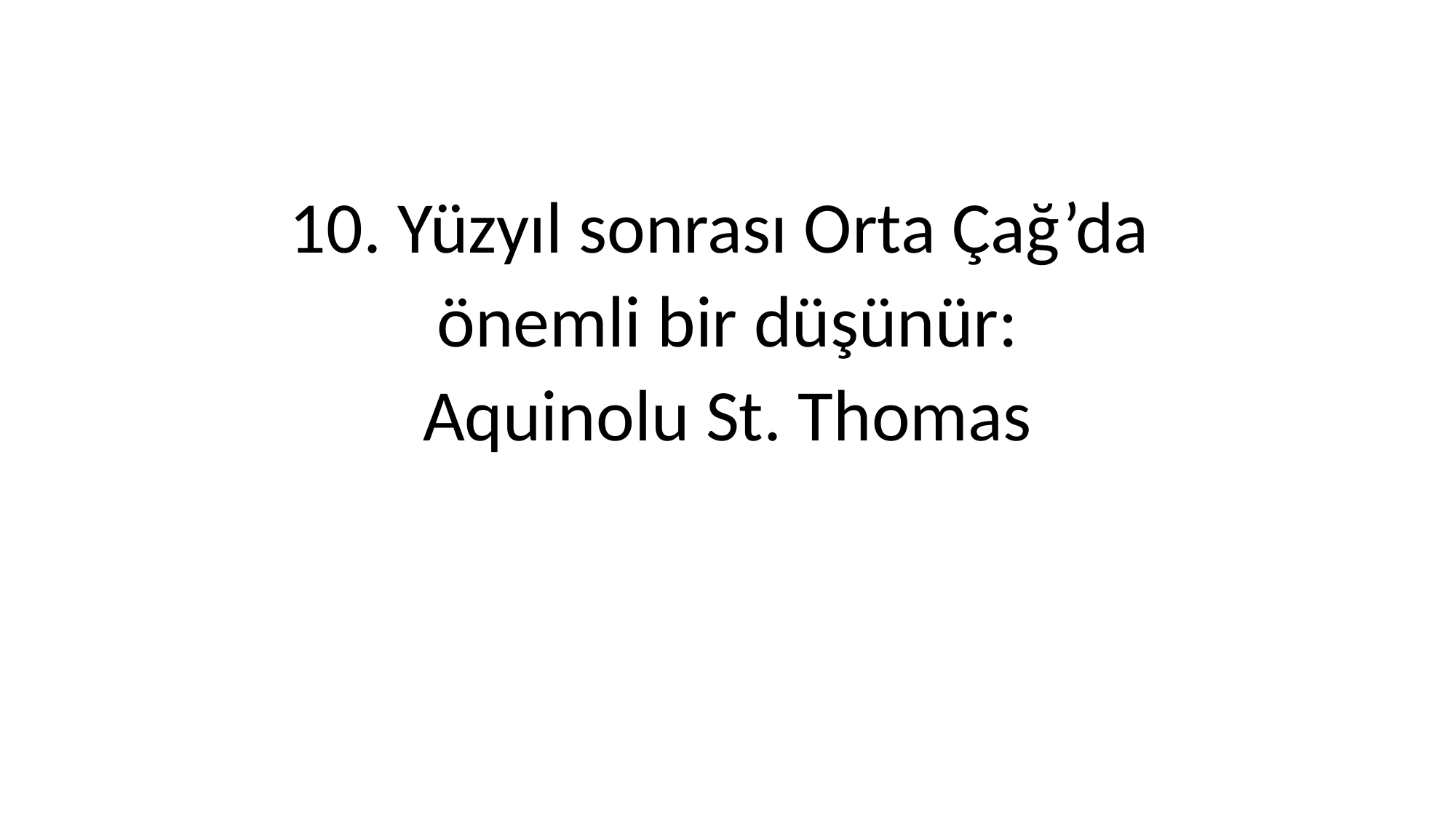

10. Yüzyıl sonrası Orta Çağ’da
önemli bir düşünür:
Aquinolu St. Thomas